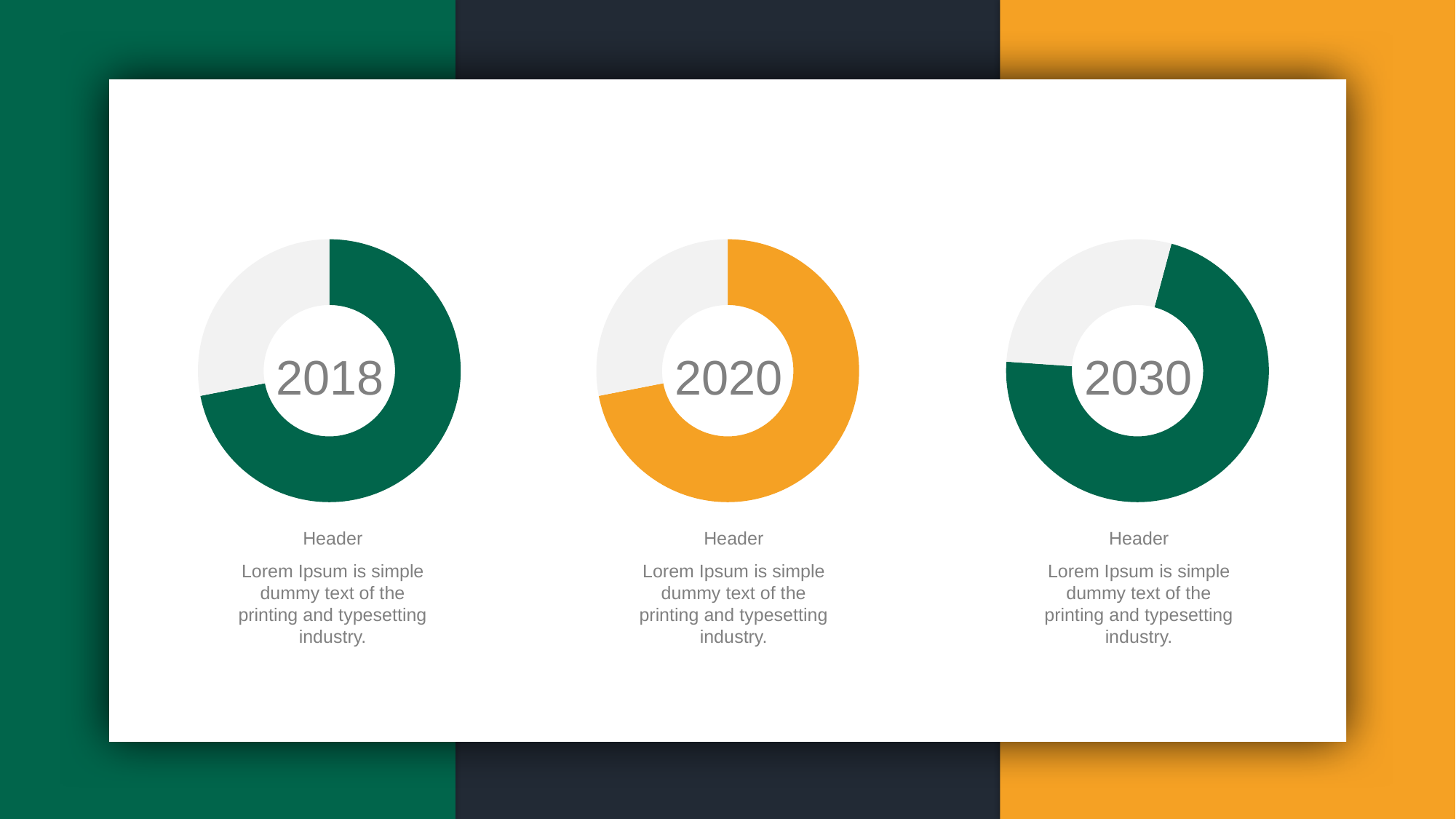

### Chart

| Category | Sales |
|---|---|
| 1st Qtr | 8.2 |
| 2nd Qtr | 3.2 |

### Chart

| Category | Sales |
|---|---|
| 1st Qtr | 8.2 |
| 2nd Qtr | 3.2 |

### Chart

| Category | Sales |
|---|---|
| 1st Qtr | 8.2 |
| 2nd Qtr | 3.2 |
2018
2020
2030
Header
Lorem Ipsum is simple dummy text of the printing and typesetting industry.
Header
Lorem Ipsum is simple dummy text of the printing and typesetting industry.
Header
Lorem Ipsum is simple dummy text of the printing and typesetting industry.